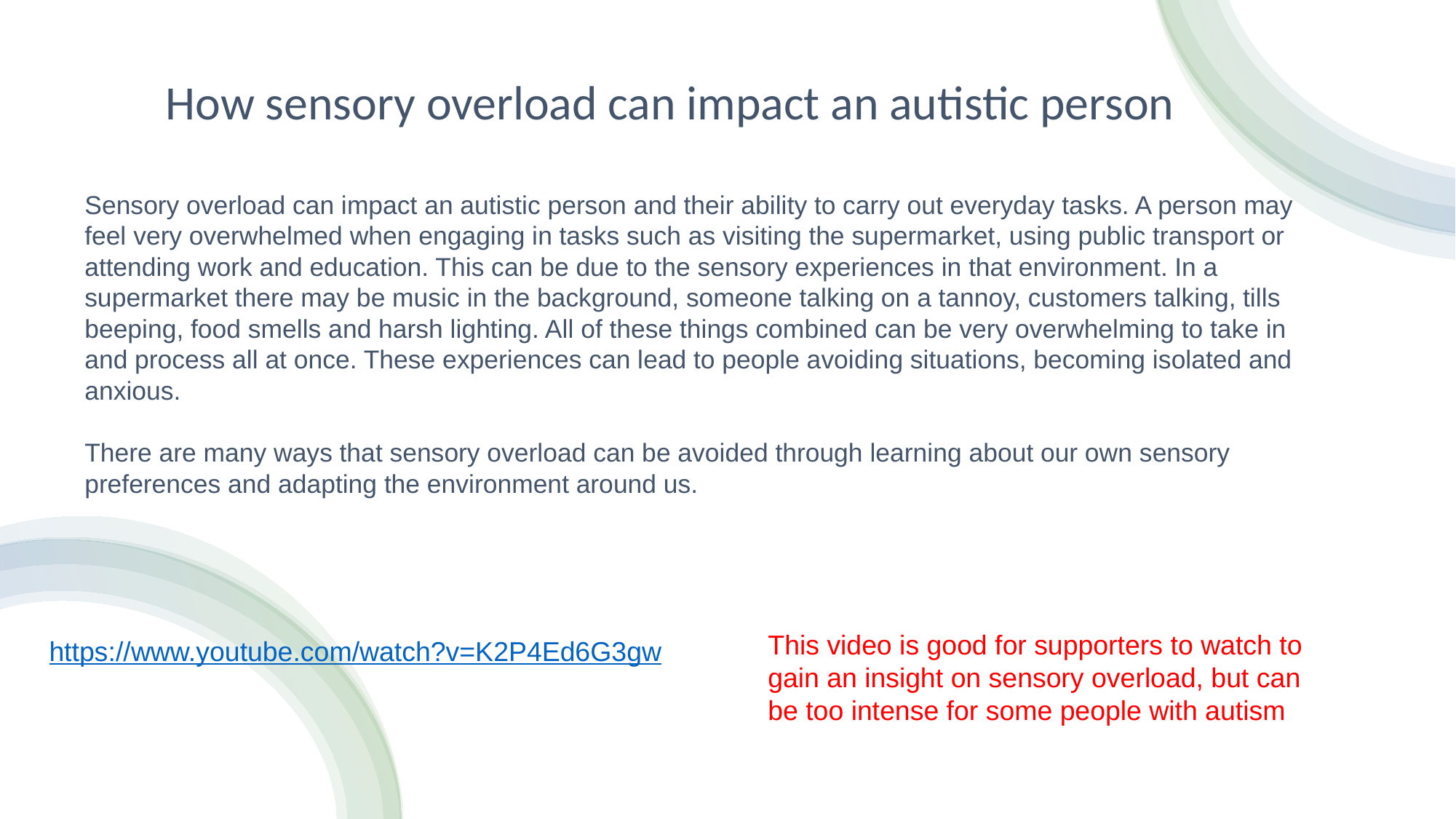

# How sensory overload can impact an autistic person

Sensory overload can impact an autistic person and their ability to carry out everyday tasks. A person may feel very overwhelmed when engaging in tasks such as visiting the supermarket, using public transport or attending work and education. This can be due to the sensory experiences in that environment. In a supermarket there may be music in the background, someone talking on a tannoy, customers talking, tills beeping, food smells and harsh lighting. All of these things combined can be very overwhelming to take in and process all at once. These experiences can lead to people avoiding situations, becoming isolated and anxious.

There are many ways that sensory overload can be avoided through learning about our own sensory preferences and adapting the environment around us.

This video is good for supporters to watch to gain an insight on sensory overload, but can be too intense for some people with autism

https://www.youtube.com/watch?v=K2P4Ed6G3gw